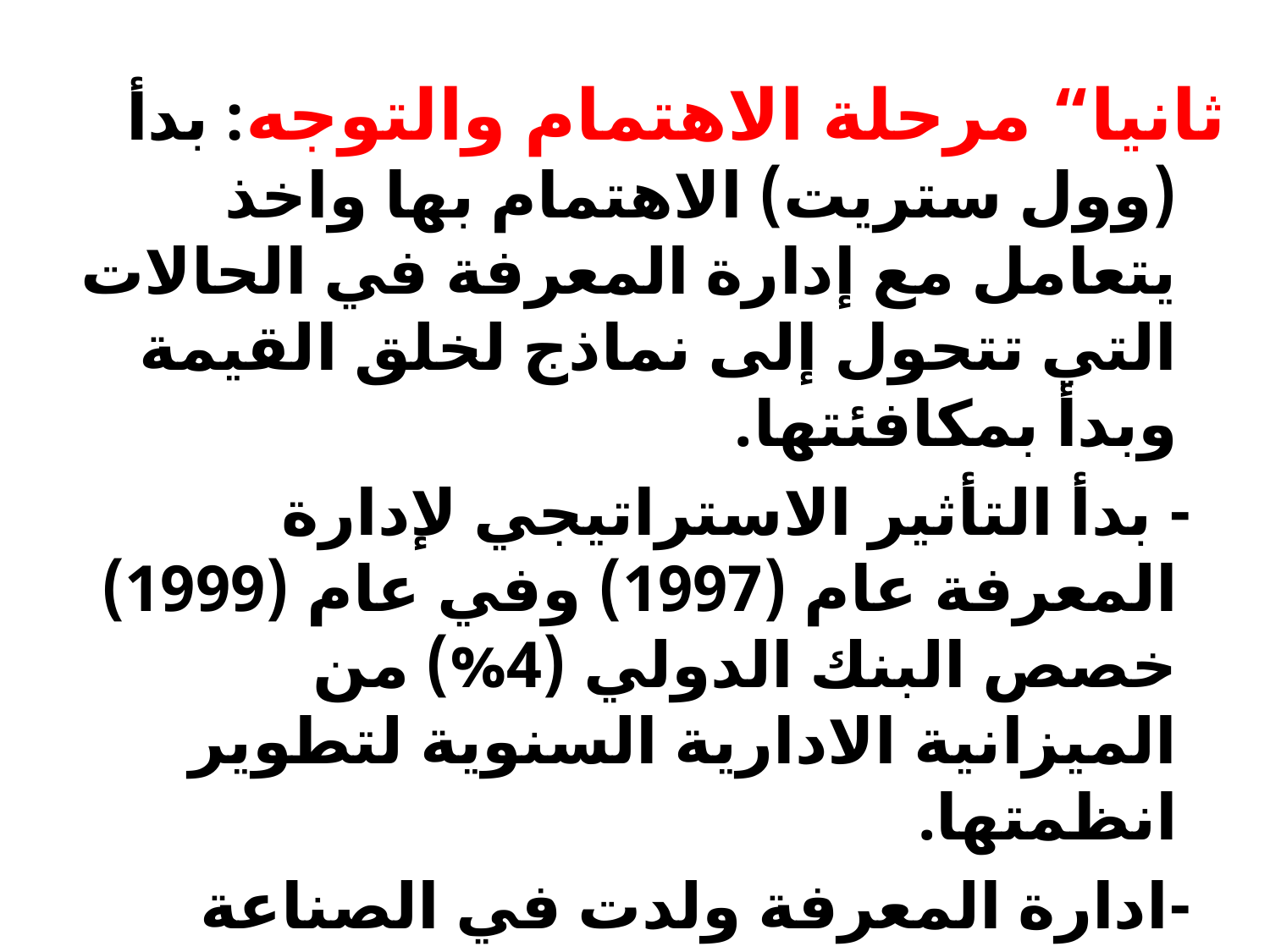

ثانيا“ مرحلة الاهتمام والتوجه: بدأ (وول ستريت) الاهتمام بها واخذ يتعامل مع إدارة المعرفة في الحالات التي تتحول إلى نماذج لخلق القيمة وبدأ بمكافئتها.
  - بدأ التأثير الاستراتيجي لإدارة المعرفة عام (1997) وفي عام (1999) خصص البنك الدولي (4%) من الميزانية الادارية السنوية لتطوير انظمتها.
  -ادارة المعرفة ولدت في الصناعة وليس في الاكاديميات.
 - العديد من المديرين عدوا ادارة المعرفة اعظم عملية استراتيجية متميزة تطورت خلال السنوات العشرين الاخيرة.